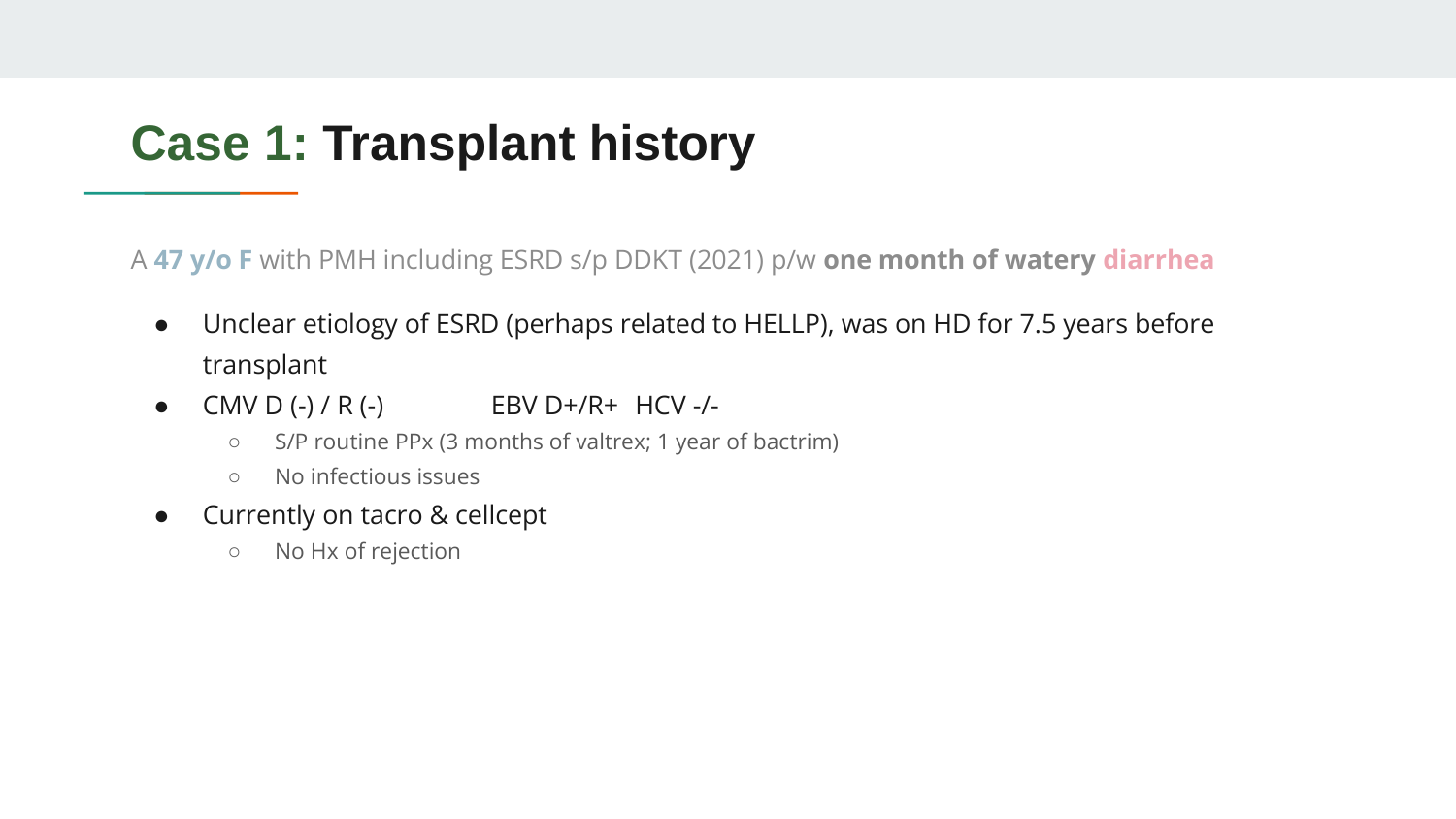

# Case 1: Transplant history
A 47 y/o F with PMH including ESRD s/p DDKT (2021) p/w one month of watery diarrhea
Unclear etiology of ESRD (perhaps related to HELLP), was on HD for 7.5 years before transplant
CMV D (-) / R (-)	EBV D+/R+	HCV -/-
S/P routine PPx (3 months of valtrex; 1 year of bactrim)
No infectious issues
Currently on tacro & cellcept
No Hx of rejection